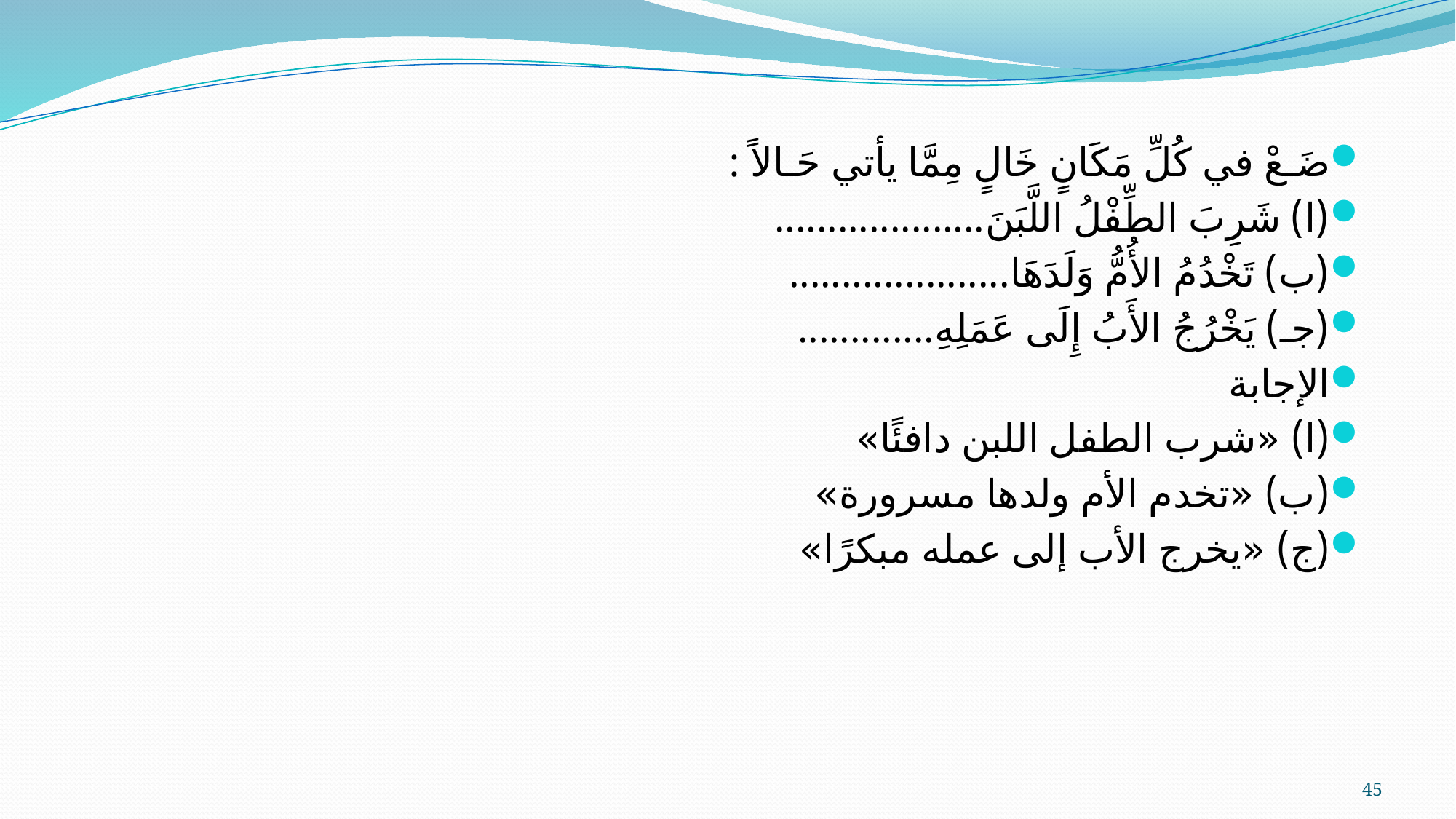

ضَـعْ في كُلِّ مَكَانٍ خَالٍ مِمَّا يأتي حَـالاً :
(ا) شَرِبَ الطِّفْلُ اللَّبَنَ....................
(ب) تَخْدُمُ الأُمُّ وَلَدَهَا.....................
(جـ) يَخْرُجُ الأَبُ إِلَى عَمَلِهِ.............
الإجابة
(ا) «شرب الطفل اللبن دافئًا»
(ب) «تخدم الأم ولدها مسرورة»
(ج) «يخرج الأب إلى عمله مبكرًا»

45